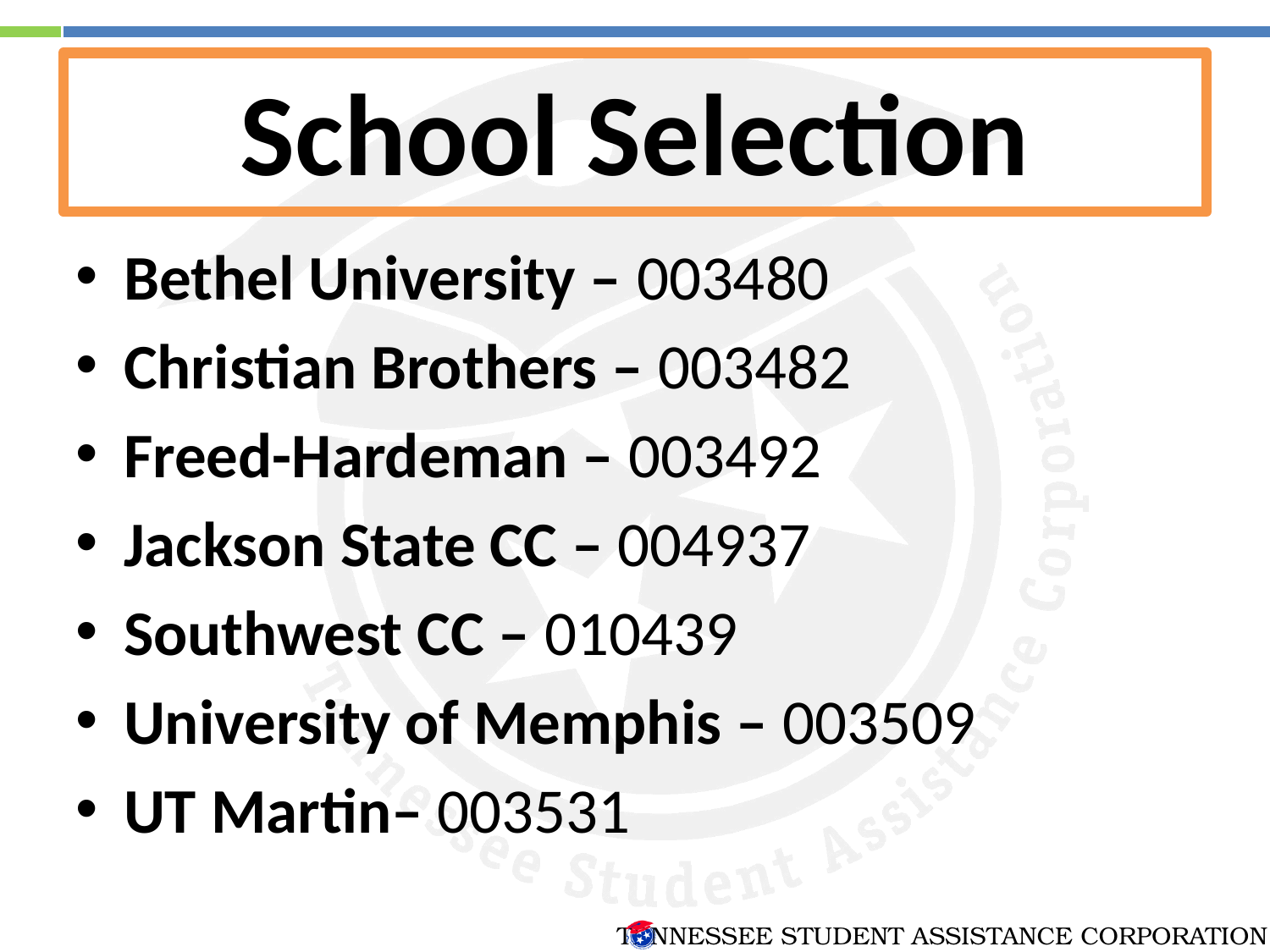

School Selection
Bethel University – 003480
Christian Brothers – 003482
Freed-Hardeman – 003492
Jackson State CC – 004937
Southwest CC – 010439
University of Memphis – 003509
UT Martin– 003531